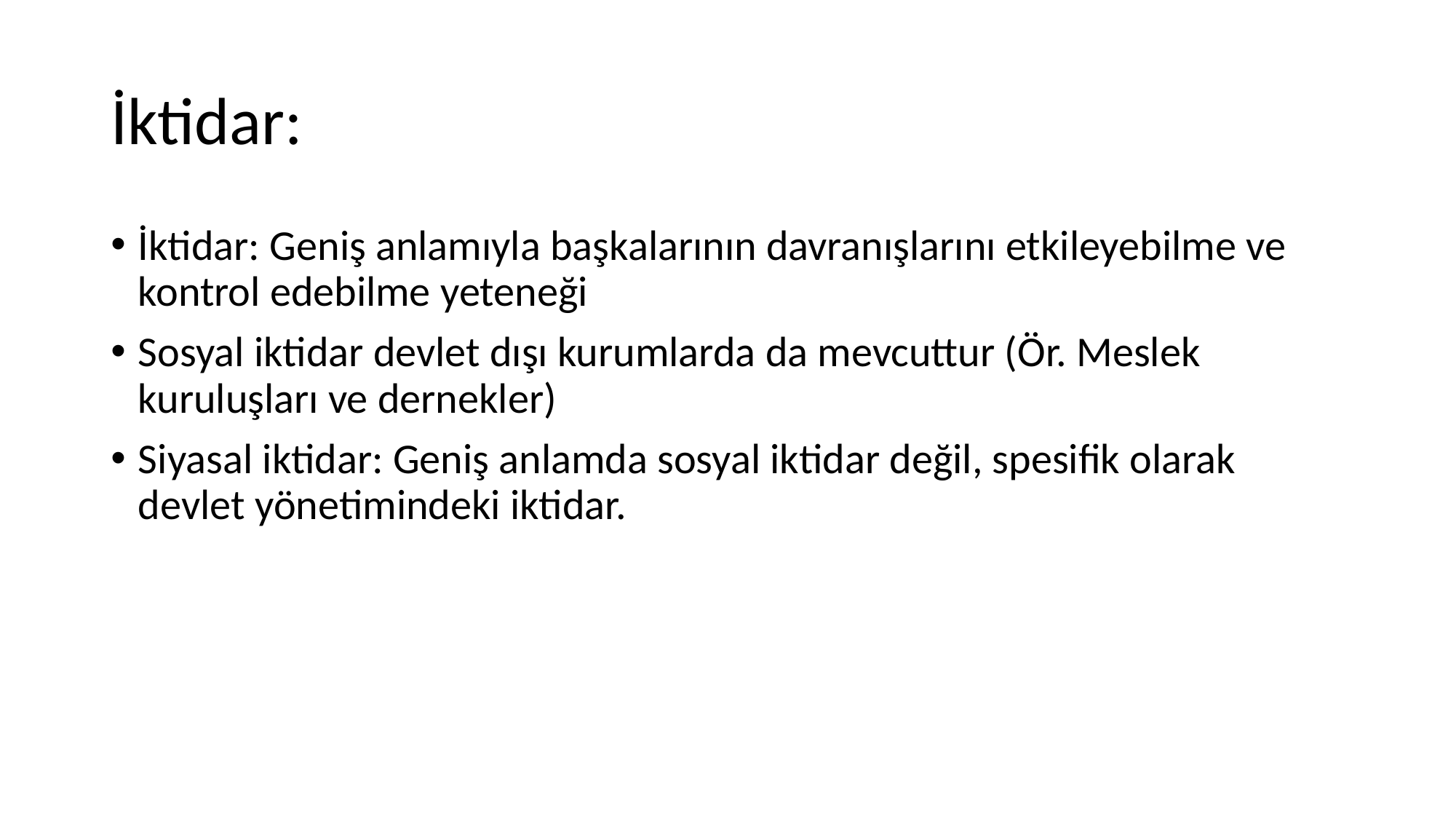

# İktidar:
İktidar: Geniş anlamıyla başkalarının davranışlarını etkileyebilme ve kontrol edebilme yeteneği
Sosyal iktidar devlet dışı kurumlarda da mevcuttur (Ör. Meslek kuruluşları ve dernekler)
Siyasal iktidar: Geniş anlamda sosyal iktidar değil, spesifik olarak devlet yönetimindeki iktidar.